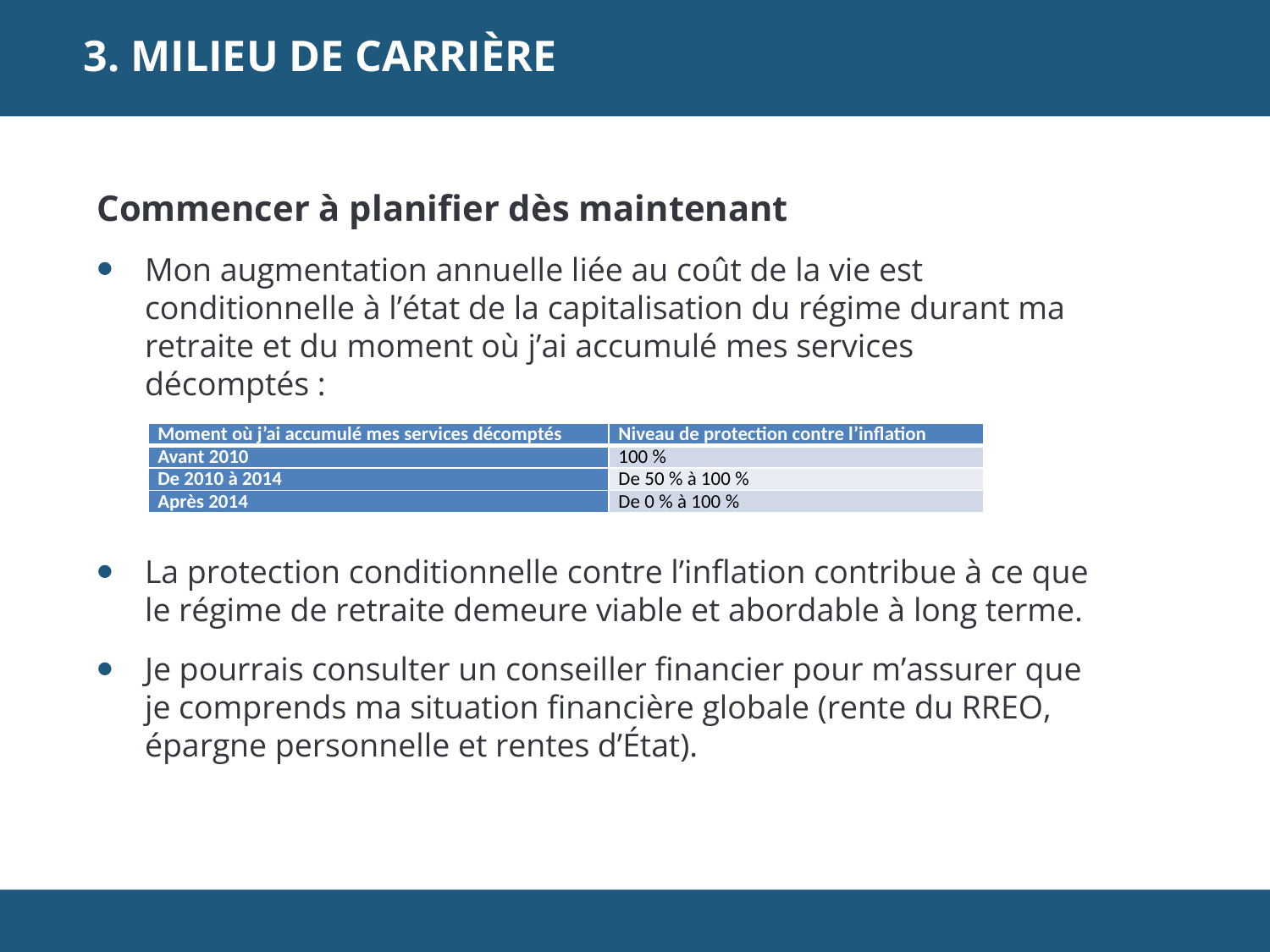

3. Milieu de carrière
Commencer à planifier dès maintenant
Mon augmentation annuelle liée au coût de la vie est conditionnelle à l’état de la capitalisation du régime durant ma retraite et du moment où j’ai accumulé mes services décomptés :

La protection conditionnelle contre l’inflation contribue à ce que le régime de retraite demeure viable et abordable à long terme.
Je pourrais consulter un conseiller financier pour m’assurer que je comprends ma situation financière globale (rente du RREO, épargne personnelle et rentes d’État).

| Moment où j’ai accumulé mes services décomptés | Niveau de protection contre l’inflation |
| --- | --- |
| Avant 2010 | 100 % |
| De 2010 à 2014 | De 50 % à 100 % |
| Après 2014 | De 0 % à 100 % |